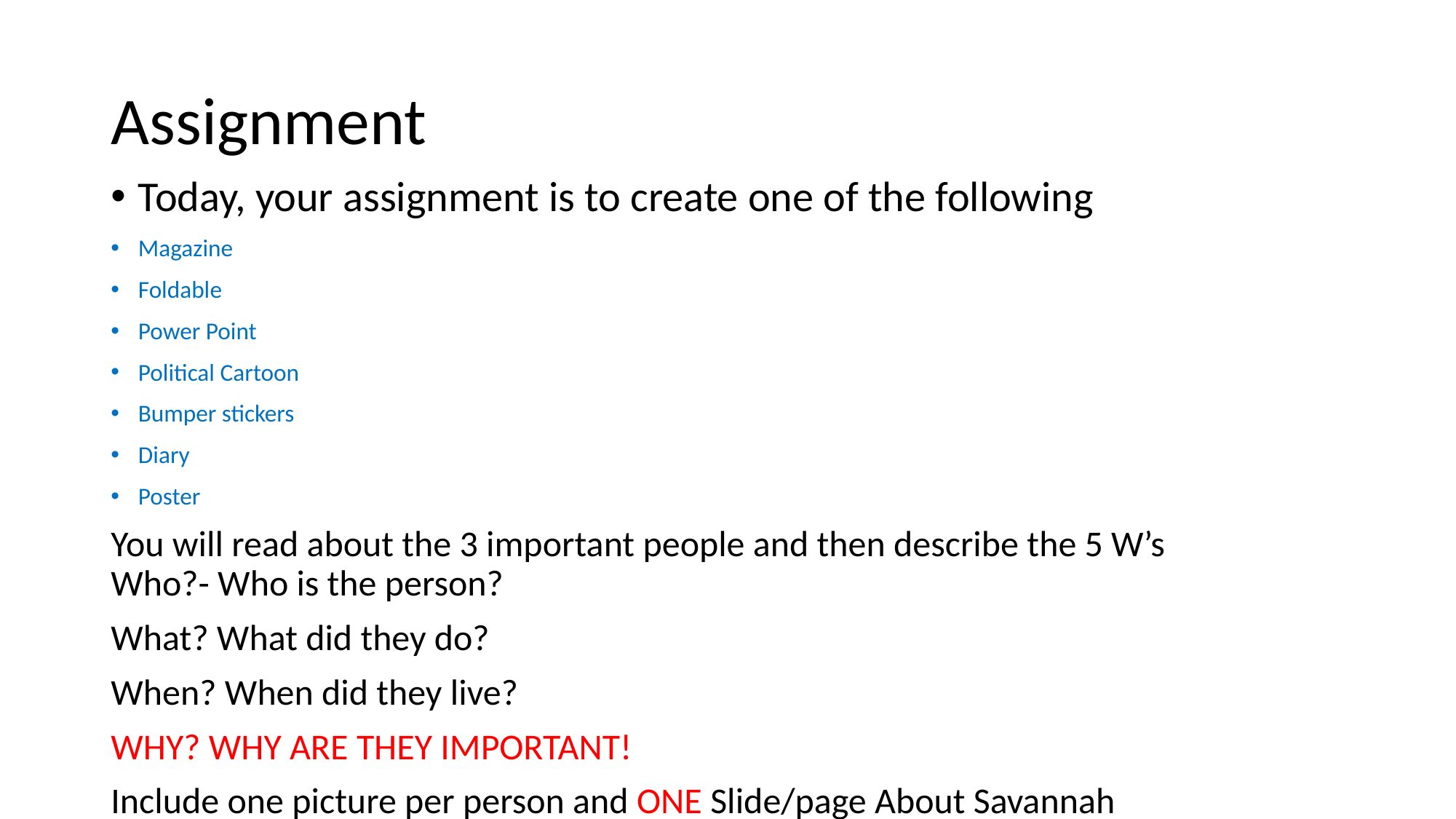

# Assignment
Today, your assignment is to create one of the following
Magazine
Foldable
Power Point
Political Cartoon
Bumper stickers
Diary
Poster
You will read about the 3 important people and then describe the 5 W’s
Who?- Who is the person?
What? What did they do?
When? When did they live?
WHY? WHY ARE THEY IMPORTANT!
Include one picture per person and ONE Slide/page About Savannah